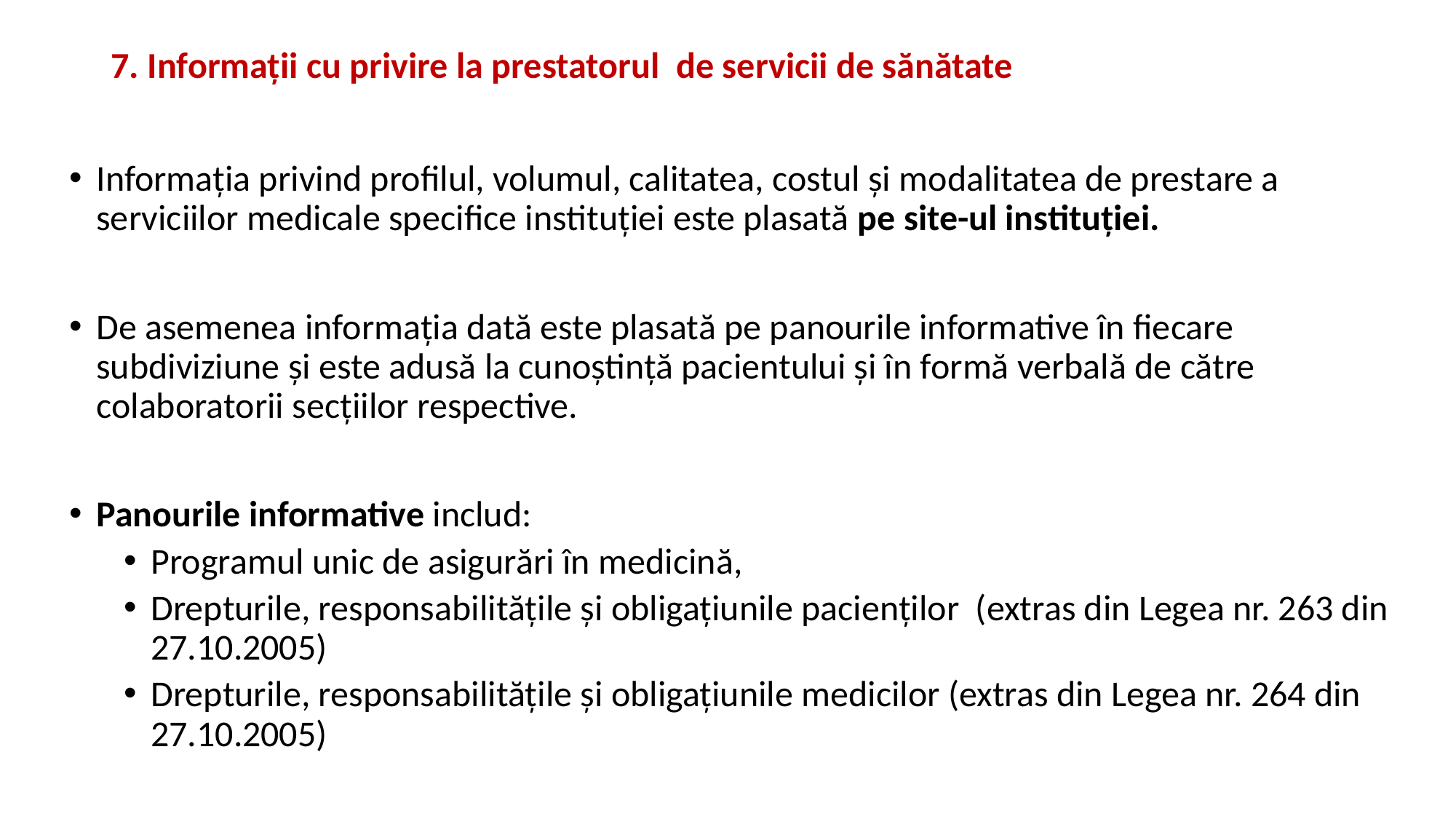

# 7. Informații cu privire la prestatorul  de servicii de sănătate
Informația privind profilul, volumul, calitatea, costul şi modalitatea de prestare a serviciilor medicale specifice instituției este plasată pe site-ul instituției.

De asemenea informația dată este plasată pe panourile informative în fiecare subdiviziune și este adusă la cunoștință pacientului și în formă verbală de către colaboratorii secțiilor respective.

Panourile informative includ:
Programul unic de asigurări în medicină,
Drepturile, responsabilitățile și obligațiunile pacienților  (extras din Legea nr. 263 din 27.10.2005)
Drepturile, responsabilitățile și obligațiunile medicilor (extras din Legea nr. 264 din 27.10.2005)